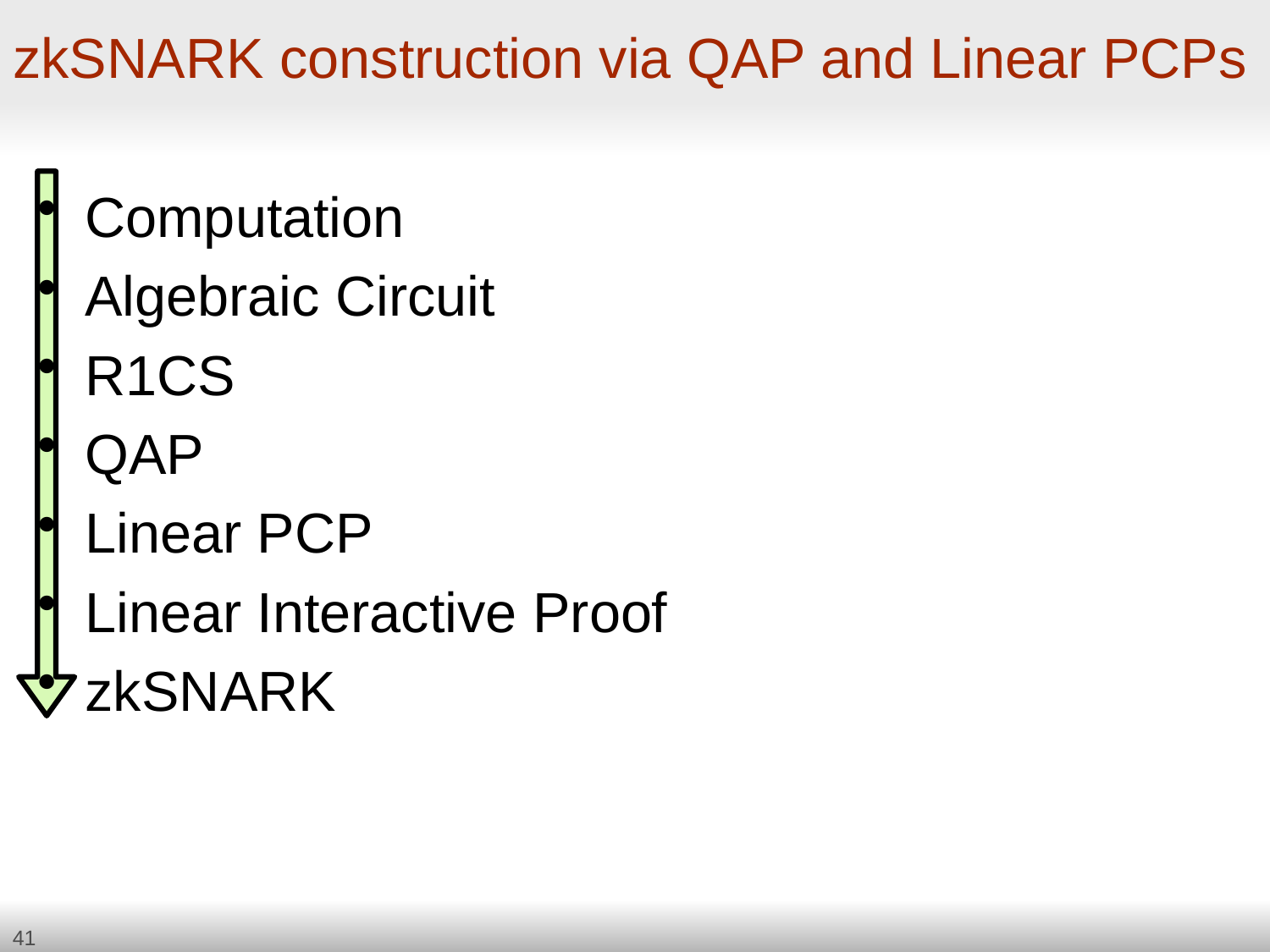

# zkSNARK construction via QAP and Linear PCPs
Computation
Algebraic Circuit
R1CS
QAP
Linear PCP
Linear Interactive Proof
zkSNARK